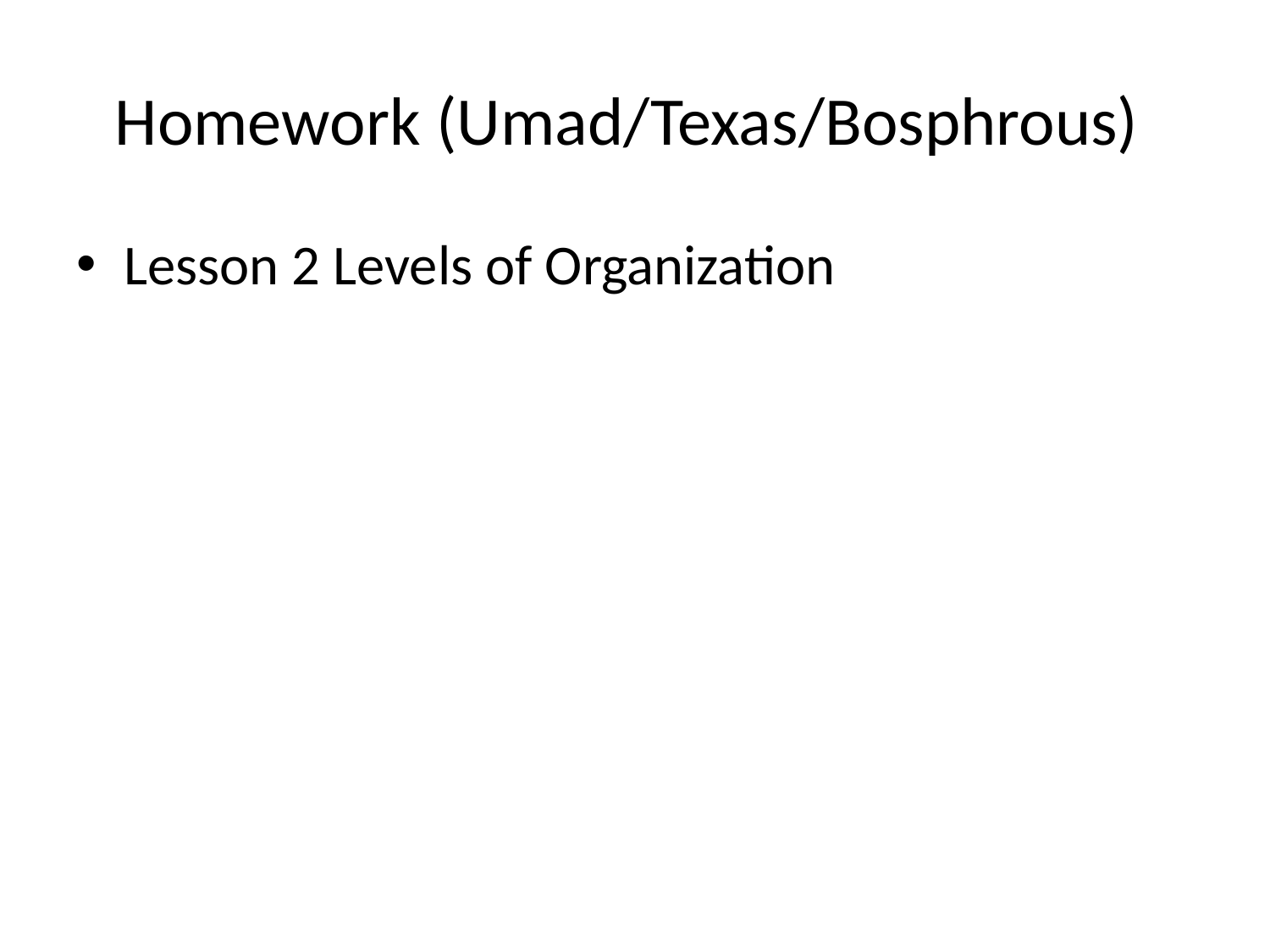

# Homework (Umad/Texas/Bosphrous)
Lesson 2 Levels of Organization